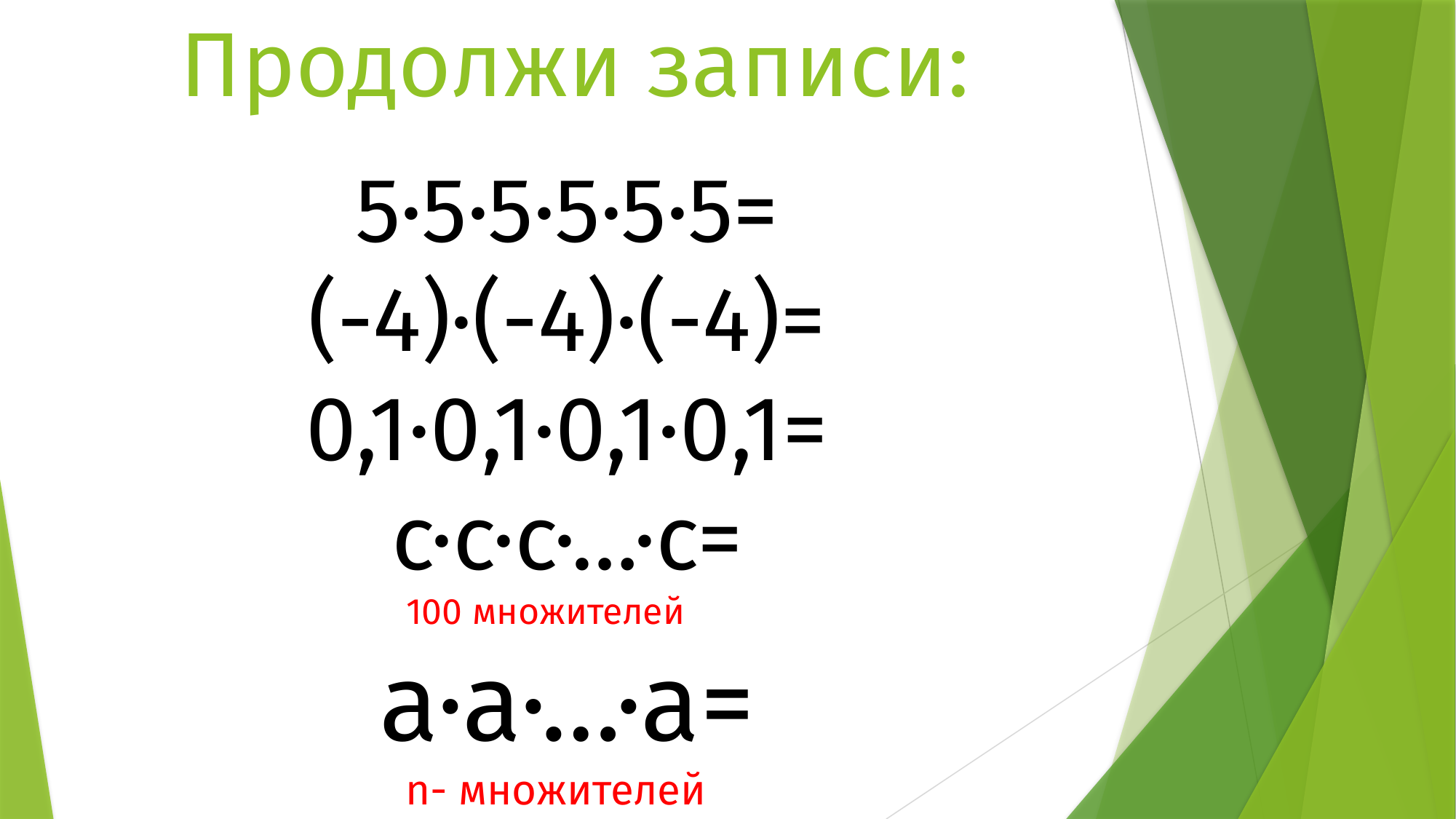

# Продолжи записи:
5∙5∙5∙5∙5∙5=
(-4)∙(-4)∙(-4)=
0,1∙0,1∙0,1∙0,1=
с∙с∙с∙…∙с=
                           100 множителей
а∙а∙…∙а=
 n- множителей